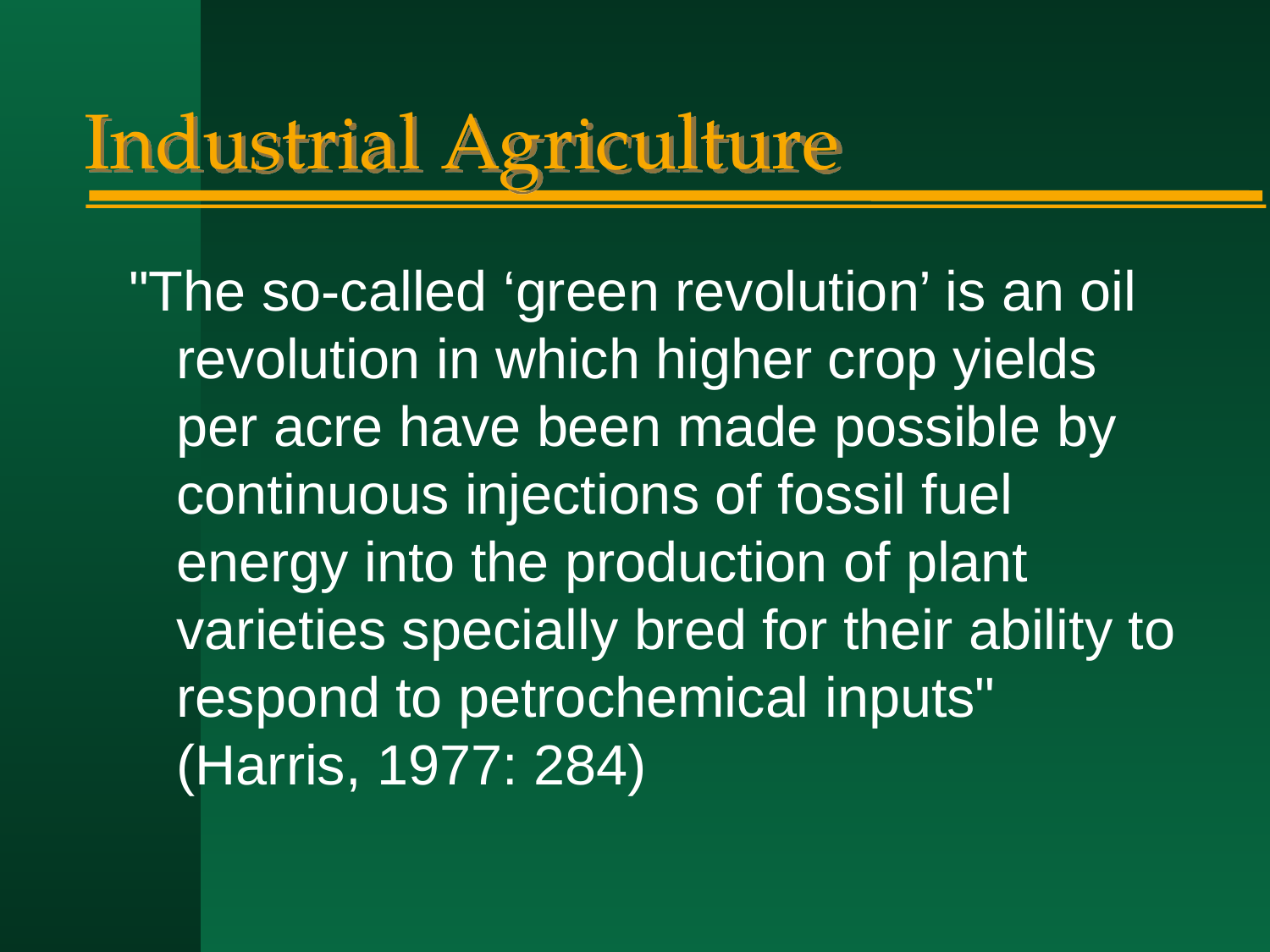

# Industrial Agriculture
"The so-called ‘green revolution’ is an oil revolution in which higher crop yields per acre have been made possible by continuous injections of fossil fuel energy into the production of plant varieties specially bred for their ability to respond to petrochemical inputs"  (Harris, 1977: 284)